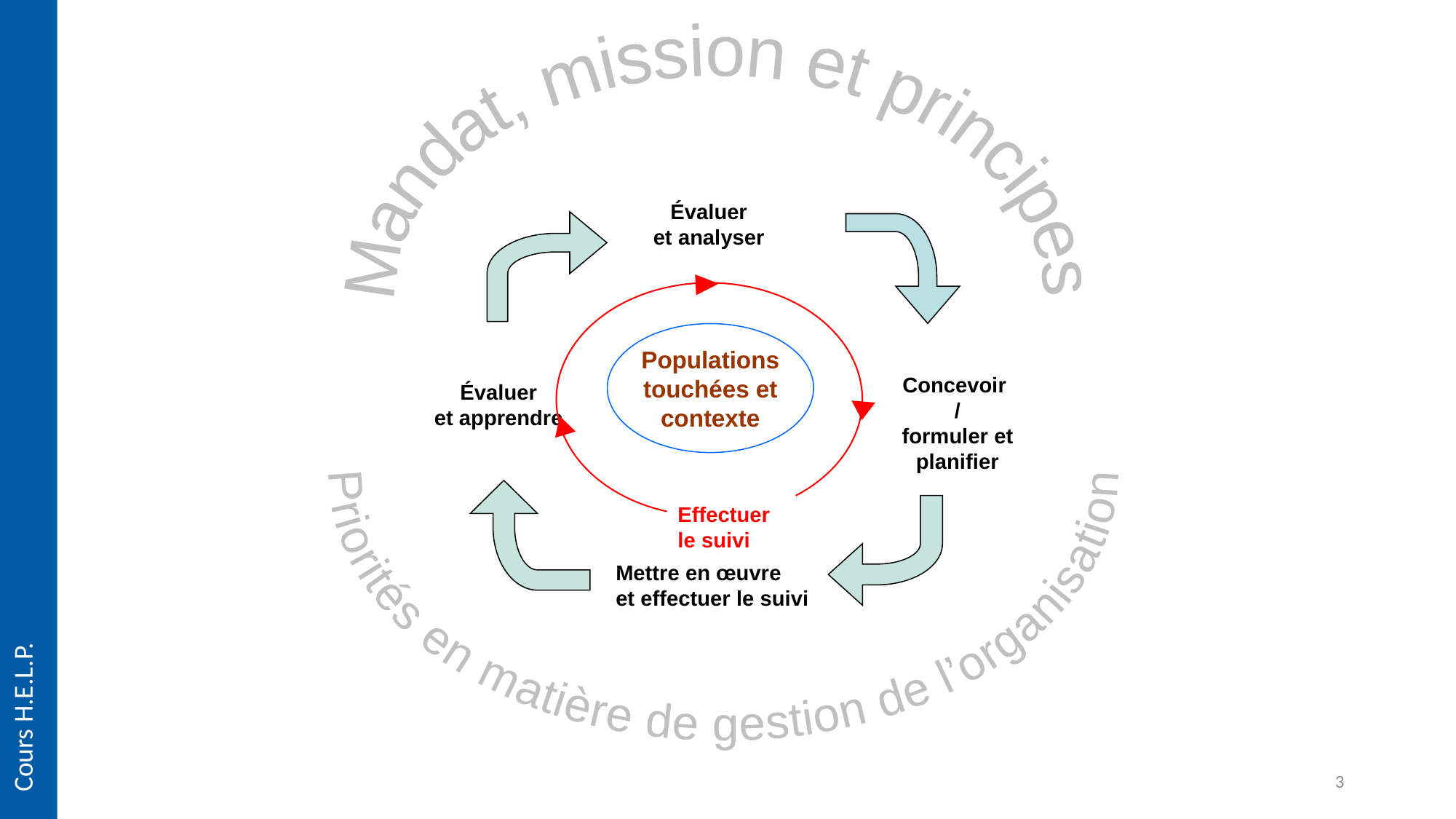

Mandat, mission et principes
Évaluer
et analyser

Priorités en matière de gestion de l’organisation

Effectuer le suivi
Populations touchées et contexte
Concevoir /
formuler et planifier
Évaluer
et apprendre

Mettre en œuvre
et effectuer le suivi
Cours H.E.L.P.
3